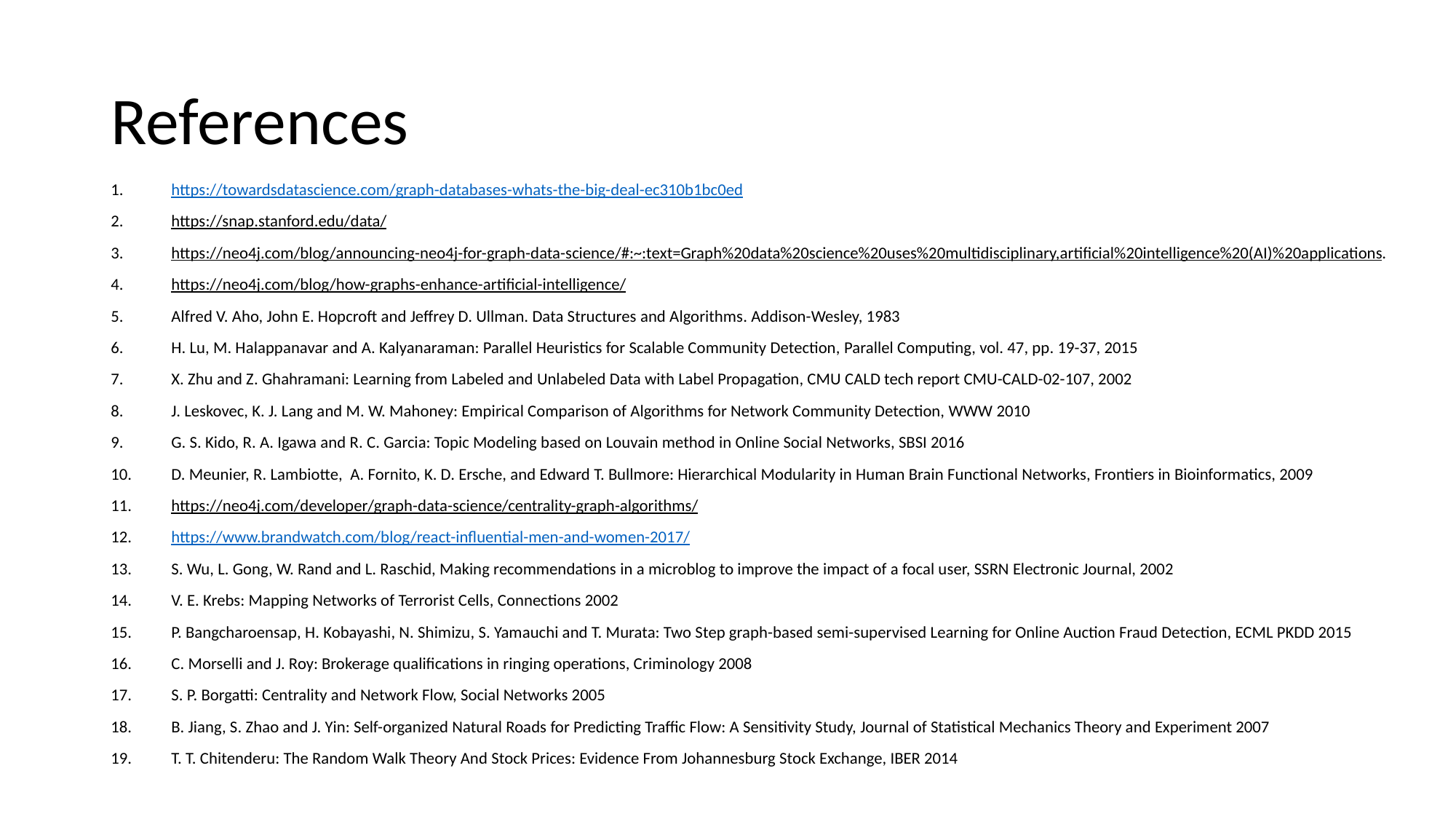

# References
https://towardsdatascience.com/graph-databases-whats-the-big-deal-ec310b1bc0ed
https://snap.stanford.edu/data/
https://neo4j.com/blog/announcing-neo4j-for-graph-data-science/#:~:text=Graph%20data%20science%20uses%20multidisciplinary,artificial%20intelligence%20(AI)%20applications.
https://neo4j.com/blog/how-graphs-enhance-artificial-intelligence/
Alfred V. Aho, John E. Hopcroft and Jeffrey D. Ullman. Data Structures and Algorithms. Addison-Wesley, 1983
H. Lu, M. Halappanavar and A. Kalyanaraman: Parallel Heuristics for Scalable Community Detection, Parallel Computing, vol. 47, pp. 19-37, 2015
X. Zhu and Z. Ghahramani: Learning from Labeled and Unlabeled Data with Label Propagation, CMU CALD tech report CMU-CALD-02-107, 2002
J. Leskovec, K. J. Lang and M. W. Mahoney: Empirical Comparison of Algorithms for Network Community Detection, WWW 2010
G. S. Kido, R. A. Igawa and R. C. Garcia: Topic Modeling based on Louvain method in Online Social Networks, SBSI 2016
D. Meunier, R. Lambiotte,  A. Fornito, K. D. Ersche, and Edward T. Bullmore: Hierarchical Modularity in Human Brain Functional Networks, Frontiers in Bioinformatics, 2009
https://neo4j.com/developer/graph-data-science/centrality-graph-algorithms/
https://www.brandwatch.com/blog/react-influential-men-and-women-2017/
S. Wu, L. Gong, W. Rand and L. Raschid, Making recommendations in a microblog to improve the impact of a focal user, SSRN Electronic Journal, 2002
V. E. Krebs: Mapping Networks of Terrorist Cells, Connections 2002
P. Bangcharoensap, H. Kobayashi, N. Shimizu, S. Yamauchi and T. Murata: Two Step graph-based semi-supervised Learning for Online Auction Fraud Detection, ECML PKDD 2015
C. Morselli and J. Roy: Brokerage qualifications in ringing operations, Criminology 2008
S. P. Borgatti: Centrality and Network Flow, Social Networks 2005
B. Jiang, S. Zhao and J. Yin: Self-organized Natural Roads for Predicting Traffic Flow: A Sensitivity Study, Journal of Statistical Mechanics Theory and Experiment 2007
T. T. Chitenderu: The Random Walk Theory And Stock Prices: Evidence From Johannesburg Stock Exchange, IBER 2014